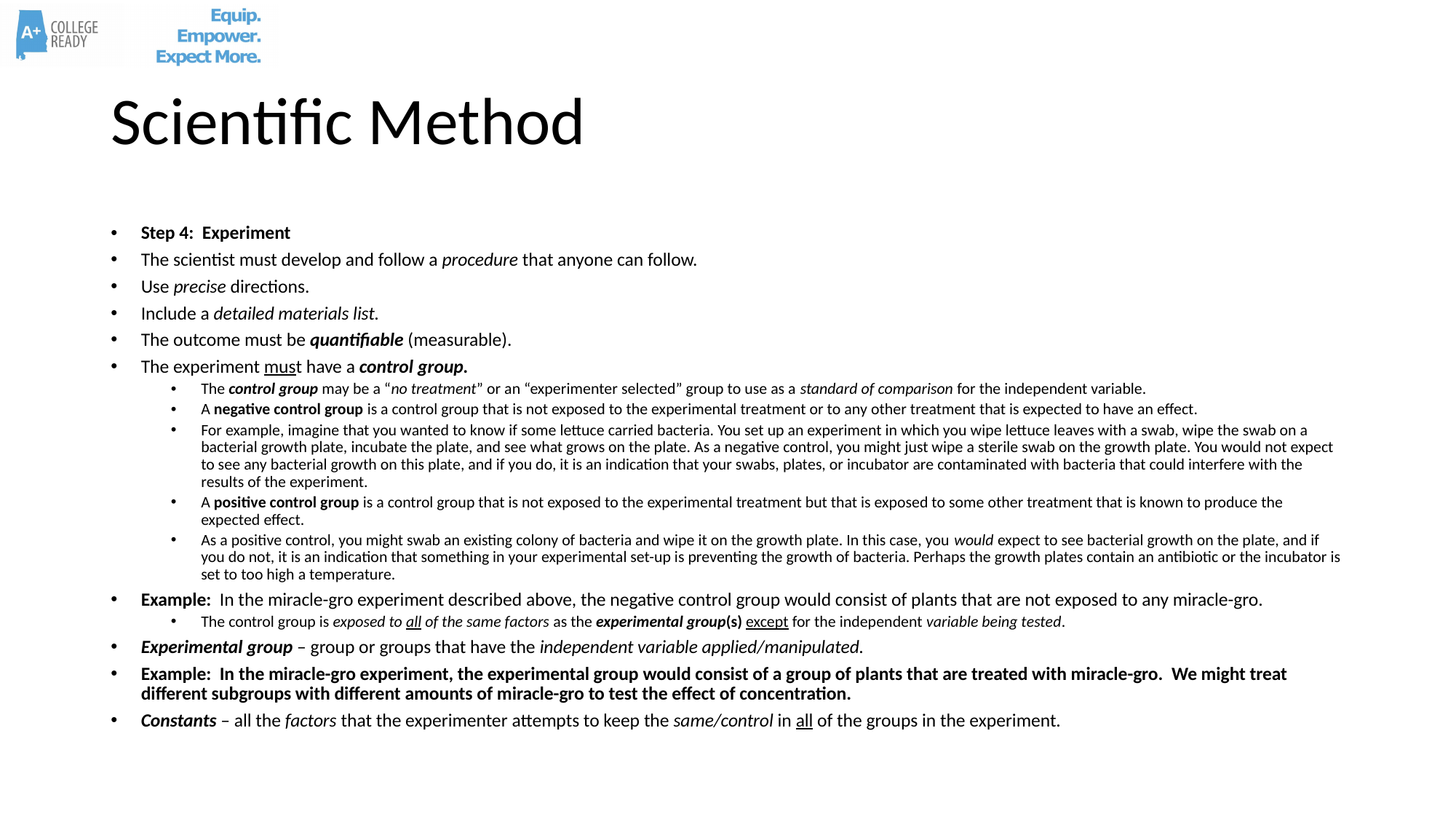

# Scientific Method
Step 4:  Experiment
The scientist must develop and follow a procedure that anyone can follow.
Use precise directions.
Include a detailed materials list.
The outcome must be quantifiable (measurable).
The experiment must have a control group.
The control group may be a “no treatment” or an “experimenter selected” group to use as a standard of comparison for the independent variable.
A negative control group is a control group that is not exposed to the experimental treatment or to any other treatment that is expected to have an effect.
For example, imagine that you wanted to know if some lettuce carried bacteria. You set up an experiment in which you wipe lettuce leaves with a swab, wipe the swab on a bacterial growth plate, incubate the plate, and see what grows on the plate. As a negative control, you might just wipe a sterile swab on the growth plate. You would not expect to see any bacterial growth on this plate, and if you do, it is an indication that your swabs, plates, or incubator are contaminated with bacteria that could interfere with the results of the experiment.
A positive control group is a control group that is not exposed to the experimental treatment but that is exposed to some other treatment that is known to produce the expected effect.
As a positive control, you might swab an existing colony of bacteria and wipe it on the growth plate. In this case, you would expect to see bacterial growth on the plate, and if you do not, it is an indication that something in your experimental set-up is preventing the growth of bacteria. Perhaps the growth plates contain an antibiotic or the incubator is set to too high a temperature.
Example:  In the miracle-gro experiment described above, the negative control group would consist of plants that are not exposed to any miracle-gro.
The control group is exposed to all of the same factors as the experimental group(s) except for the independent variable being tested.
Experimental group – group or groups that have the independent variable applied/manipulated.
Example:  In the miracle-gro experiment, the experimental group would consist of a group of plants that are treated with miracle-gro.  We might treat different subgroups with different amounts of miracle-gro to test the effect of concentration.
Constants – all the factors that the experimenter attempts to keep the same/control in all of the groups in the experiment.